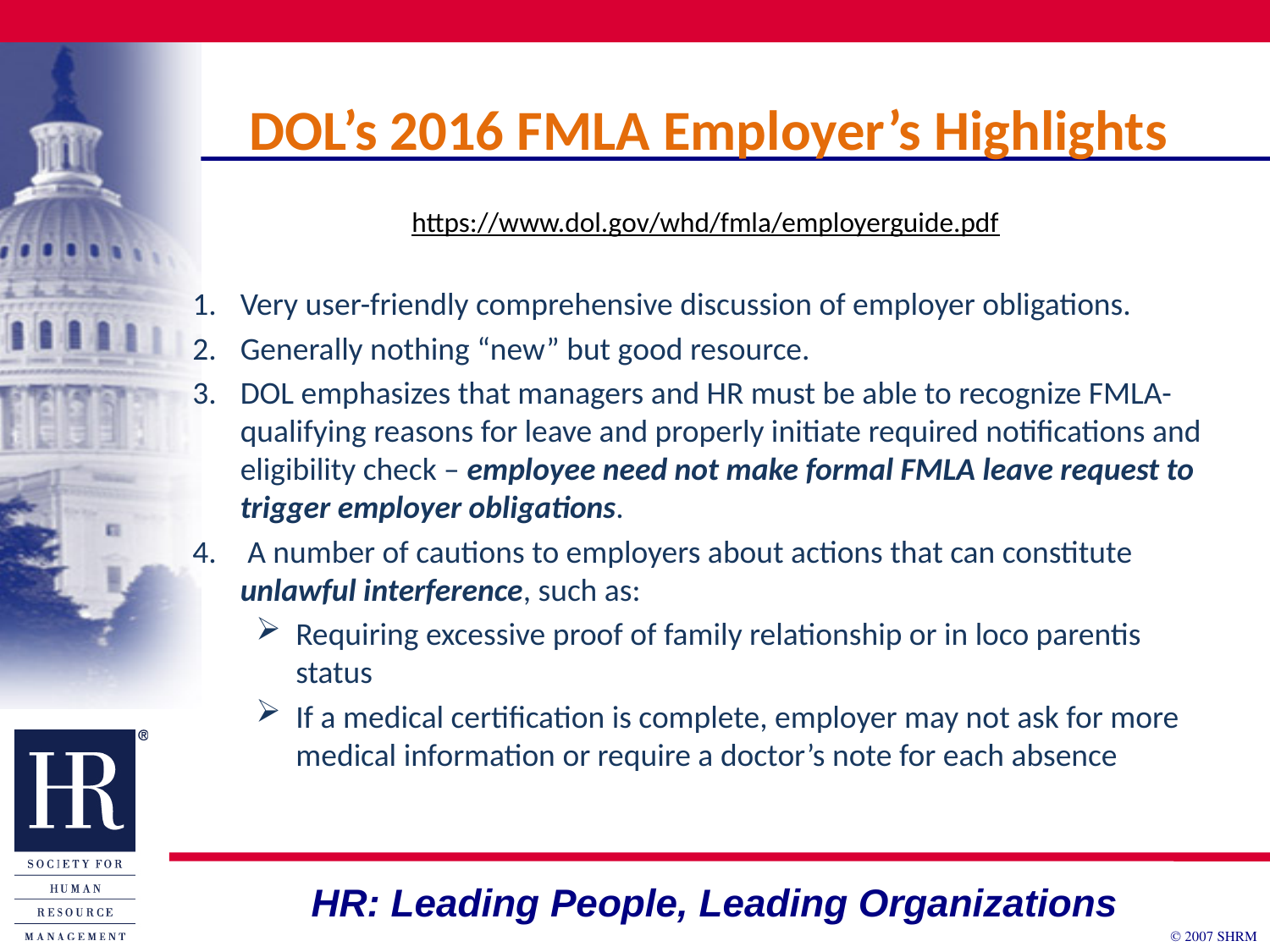

DOL’s 2016 FMLA Employer’s Highlights
https://www.dol.gov/whd/fmla/employerguide.pdf

Very user-friendly comprehensive discussion of employer obligations.
Generally nothing “new” but good resource.
DOL emphasizes that managers and HR must be able to recognize FMLA-qualifying reasons for leave and properly initiate required notifications and eligibility check – employee need not make formal FMLA leave request to trigger employer obligations.
 A number of cautions to employers about actions that can constitute unlawful interference, such as:
Requiring excessive proof of family relationship or in loco parentis status
If a medical certification is complete, employer may not ask for more medical information or require a doctor’s note for each absence